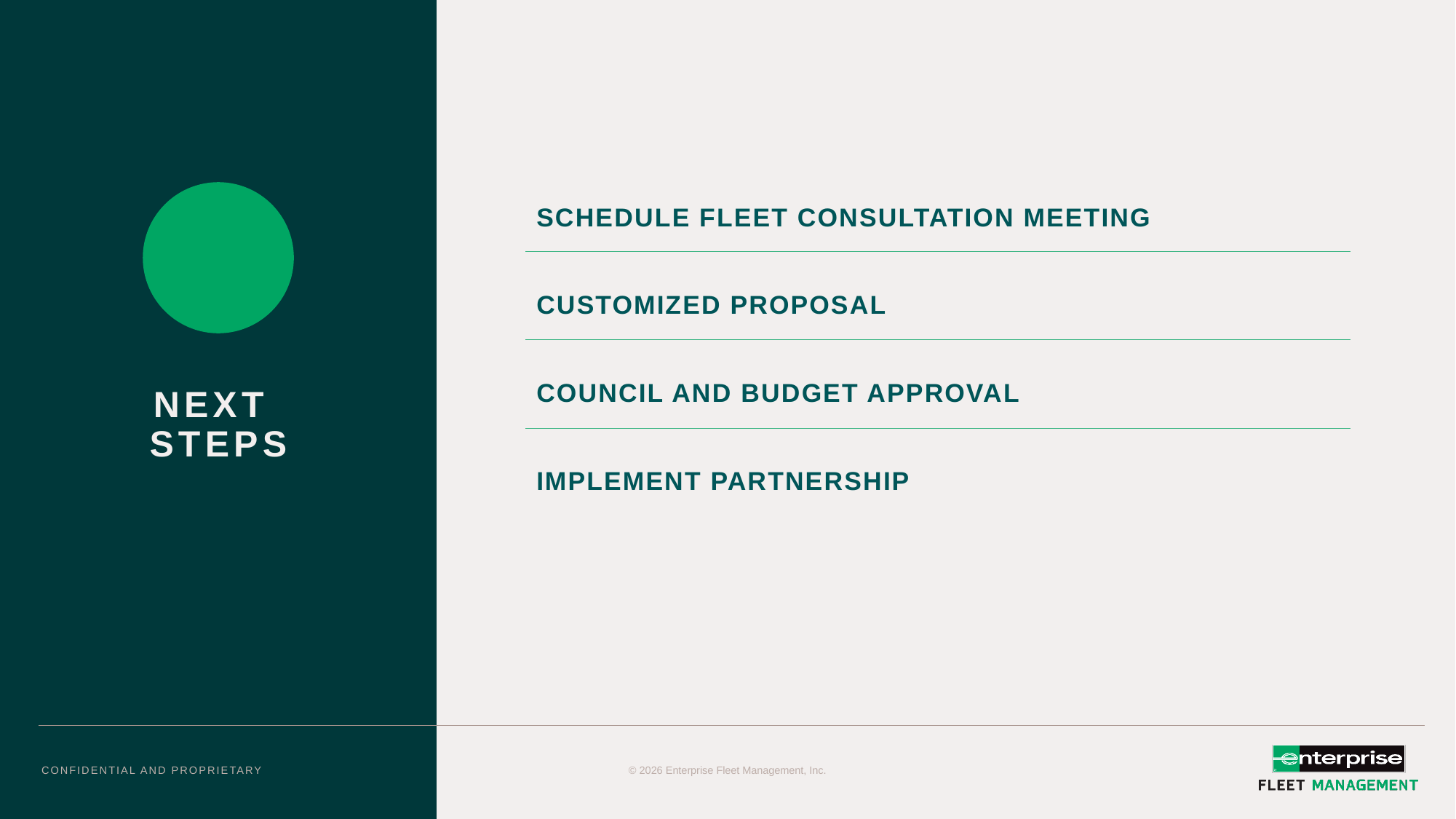

Schedule Fleet Consultation Meeting

Customized Proposal

Council and budget approval

Implement partnership
Next
Steps